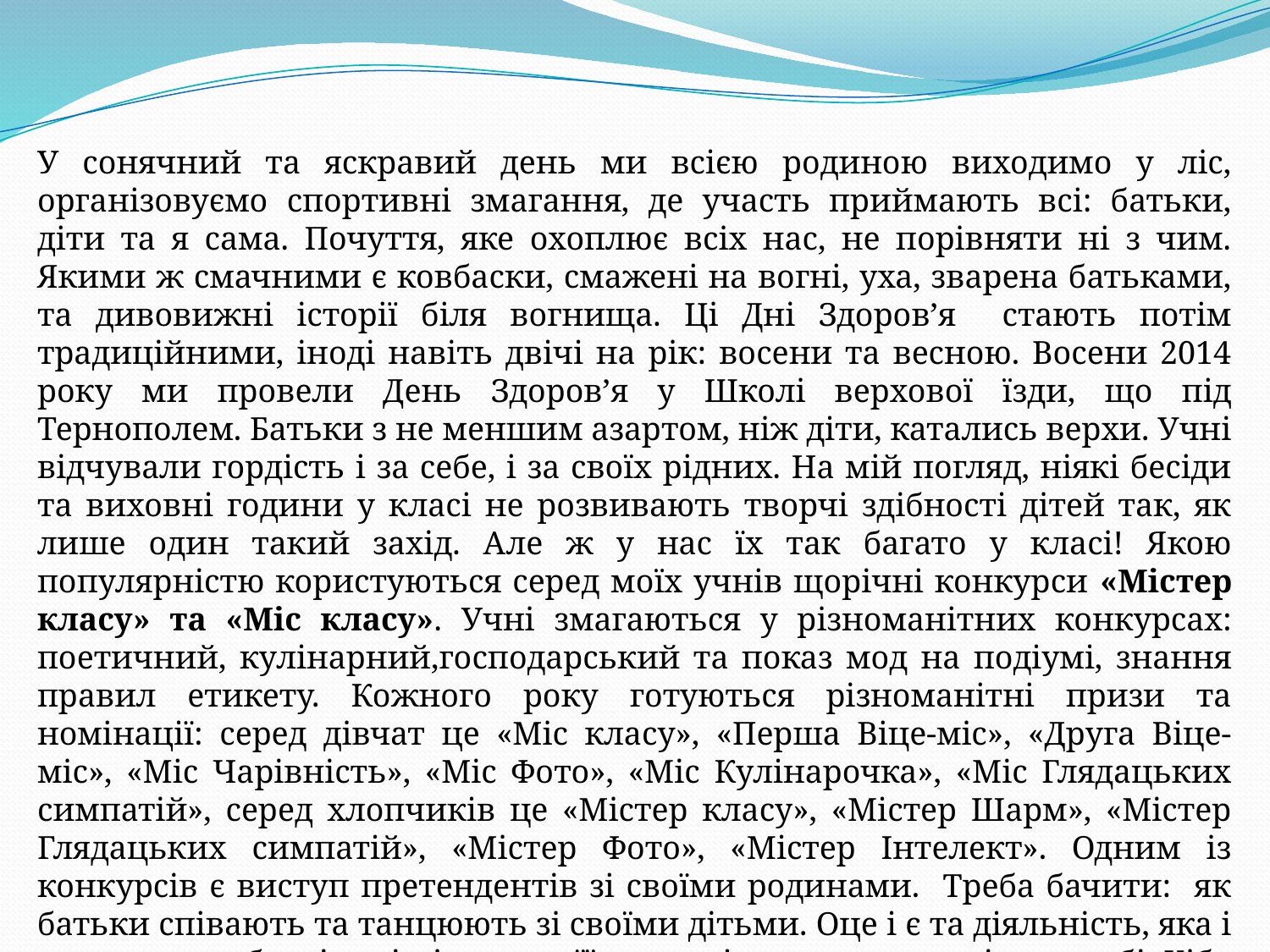

У сонячний та яскравий день ми всією родиною виходимо у ліс, організовуємо спортивні змагання, де участь приймають всі: батьки, діти та я сама. Почуття, яке охоплює всіх нас, не порівняти ні з чим. Якими ж смачними є ковбаски, смажені на вогні, уха, зварена батьками, та дивовижні історії біля вогнища. Ці Дні Здоров’я  стають потім традиційними, іноді навіть двічі на рік: восени та весною. Восени 2014 року ми провели День Здоров’я у Школі верхової їзди, що під Тернополем. Батьки з не меншим азартом, ніж діти, катались верхи. Учні відчували гордість і за себе, і за своїх рідних. На мій погляд, ніякі бесіди та виховні години у класі не розвивають творчі здібності дітей так, як лише один такий захід. Але ж у нас їх так багато у класі! Якою популярністю користуються серед моїх учнів щорічні конкурси «Містер класу» та «Міс класу». Учні змагаються у різноманітних конкурсах: поетичний, кулінарний,господарський та показ мод на подіумі, знання правил етикету. Кожного року готуються різноманітні призи та номінації: серед дівчат це «Міс класу», «Перша Віце-міс», «Друга Віце-міс», «Міс Чарівність», «Міс Фото», «Міс Кулінарочка», «Міс Глядацьких симпатій», серед хлопчиків це «Містер класу», «Містер Шарм», «Містер Глядацьких симпатій», «Містер Фото», «Містер Інтелект». Одним із конкурсів є виступ претендентів зі своїми родинами.  Треба бачити:  як батьки співають та танцюють зі своїми дітьми. Оце і є та діяльність, яка і розвиває особистість і підвищує її самооцінку та впевненість у собі. Хіба не такими ми хочемо бачити своїх дітей?